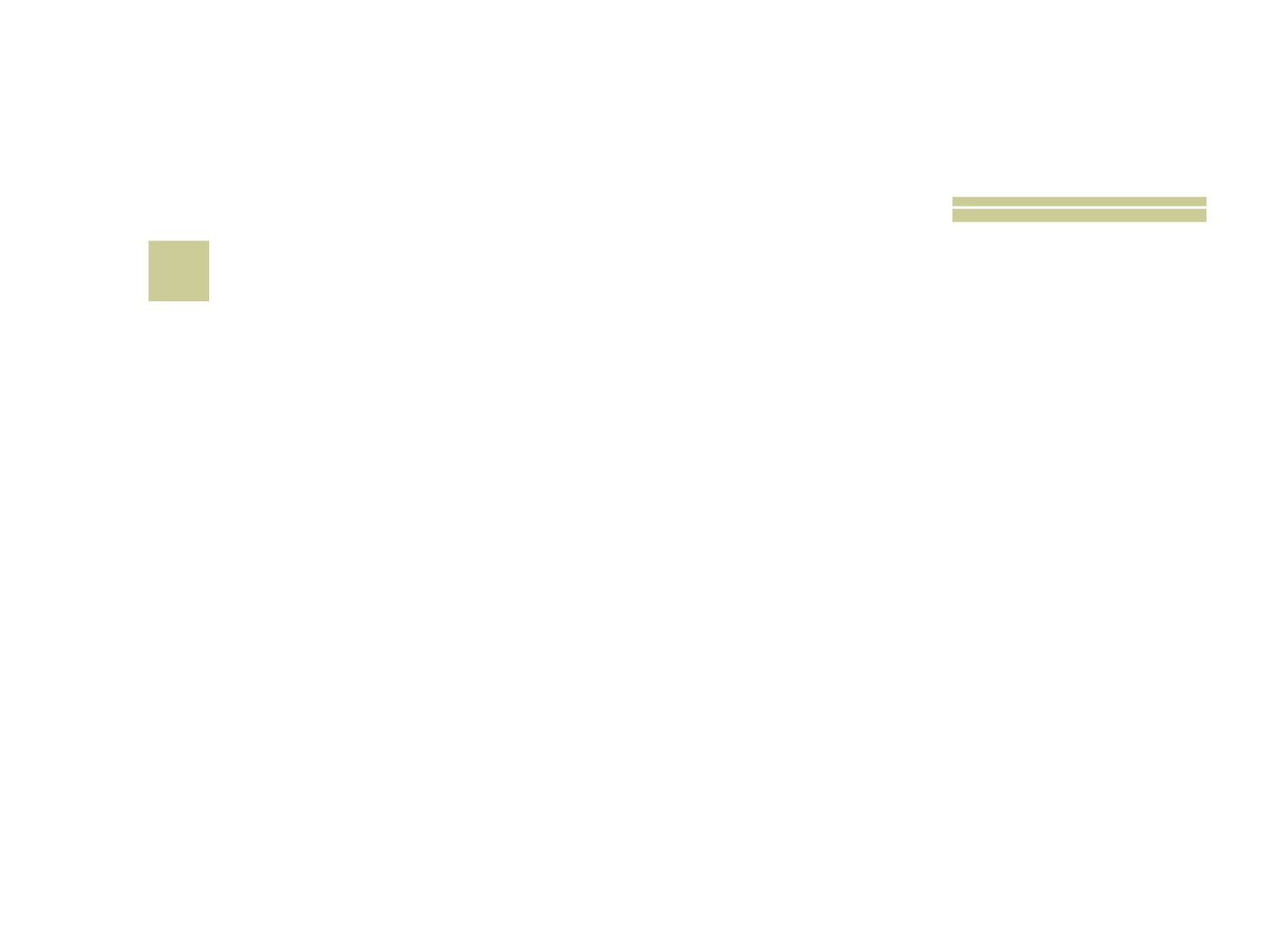

# 3
 Nome das queimaduras que atingem somente a EPIDERME?